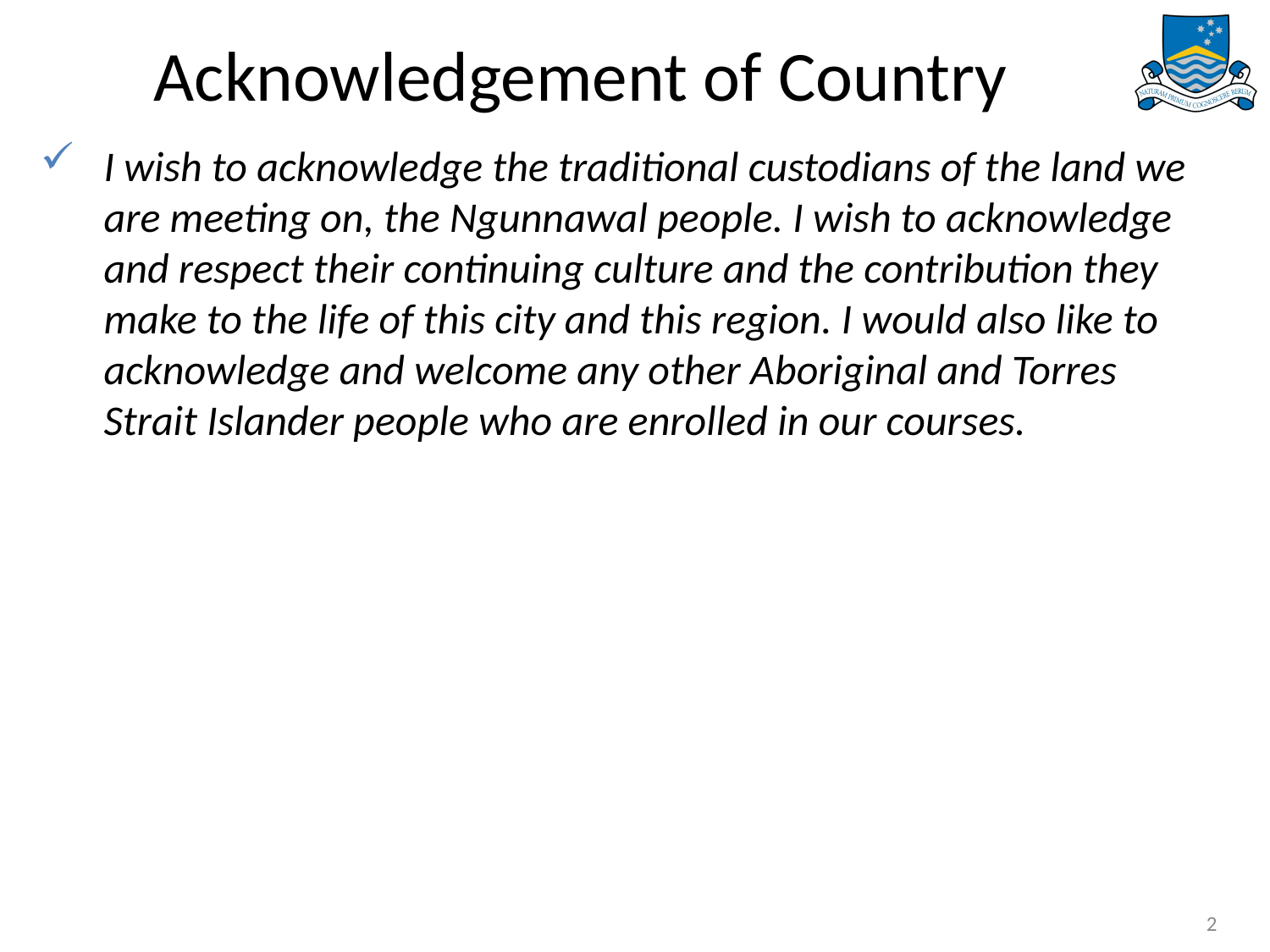

# Acknowledgement of Country
I wish to acknowledge the traditional custodians of the land we are meeting on, the Ngunnawal people. I wish to acknowledge and respect their continuing culture and the contribution they make to the life of this city and this region. I would also like to acknowledge and welcome any other Aboriginal and Torres Strait Islander people who are enrolled in our courses.

2